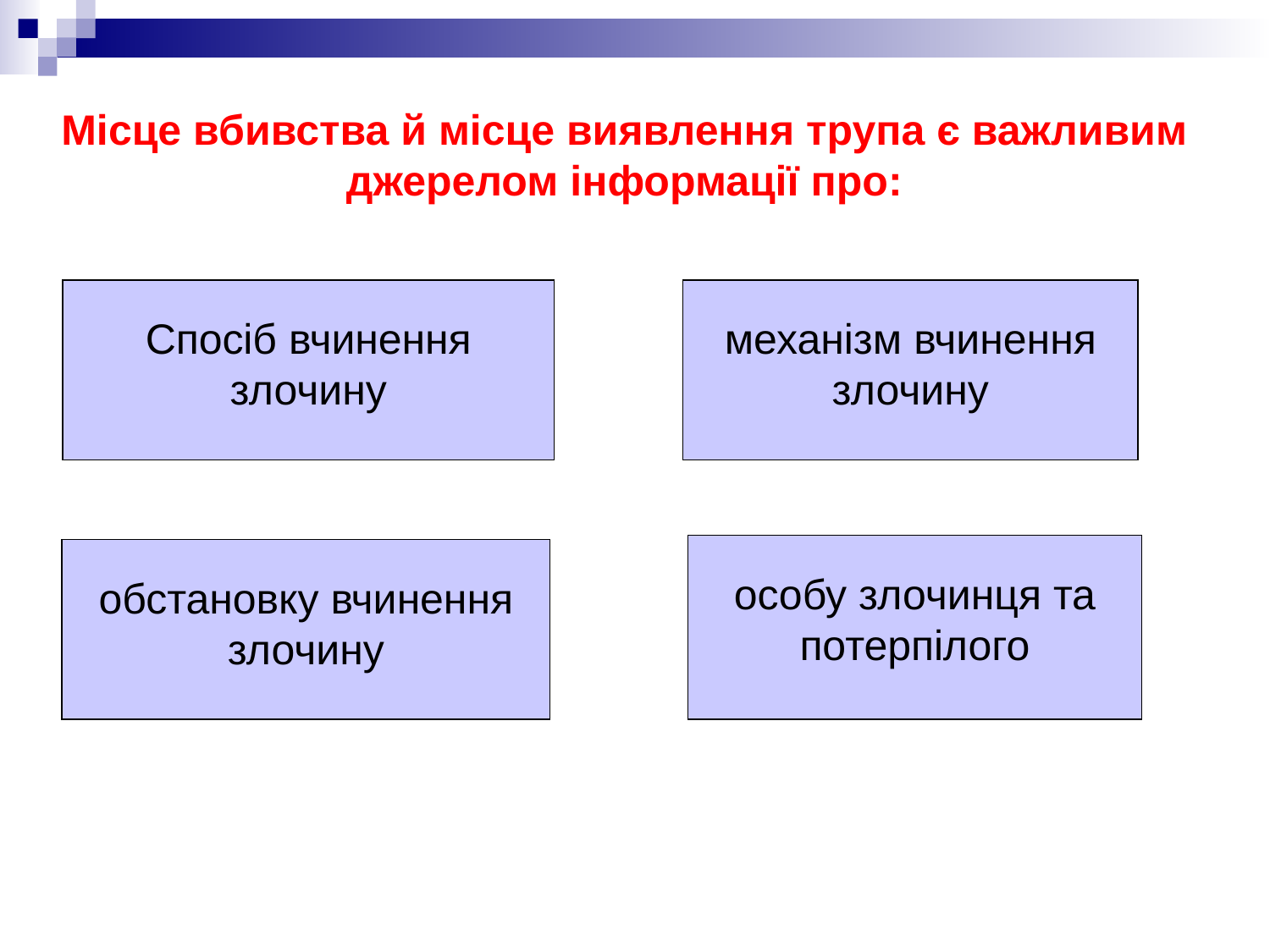

# Місце вбивства й місце виявлення трупа є важливим джерелом інформації про:

Спосіб вчинення злочину

механізм вчинення злочину

особу злочинця та потерпілого

обстановку вчинення злочину